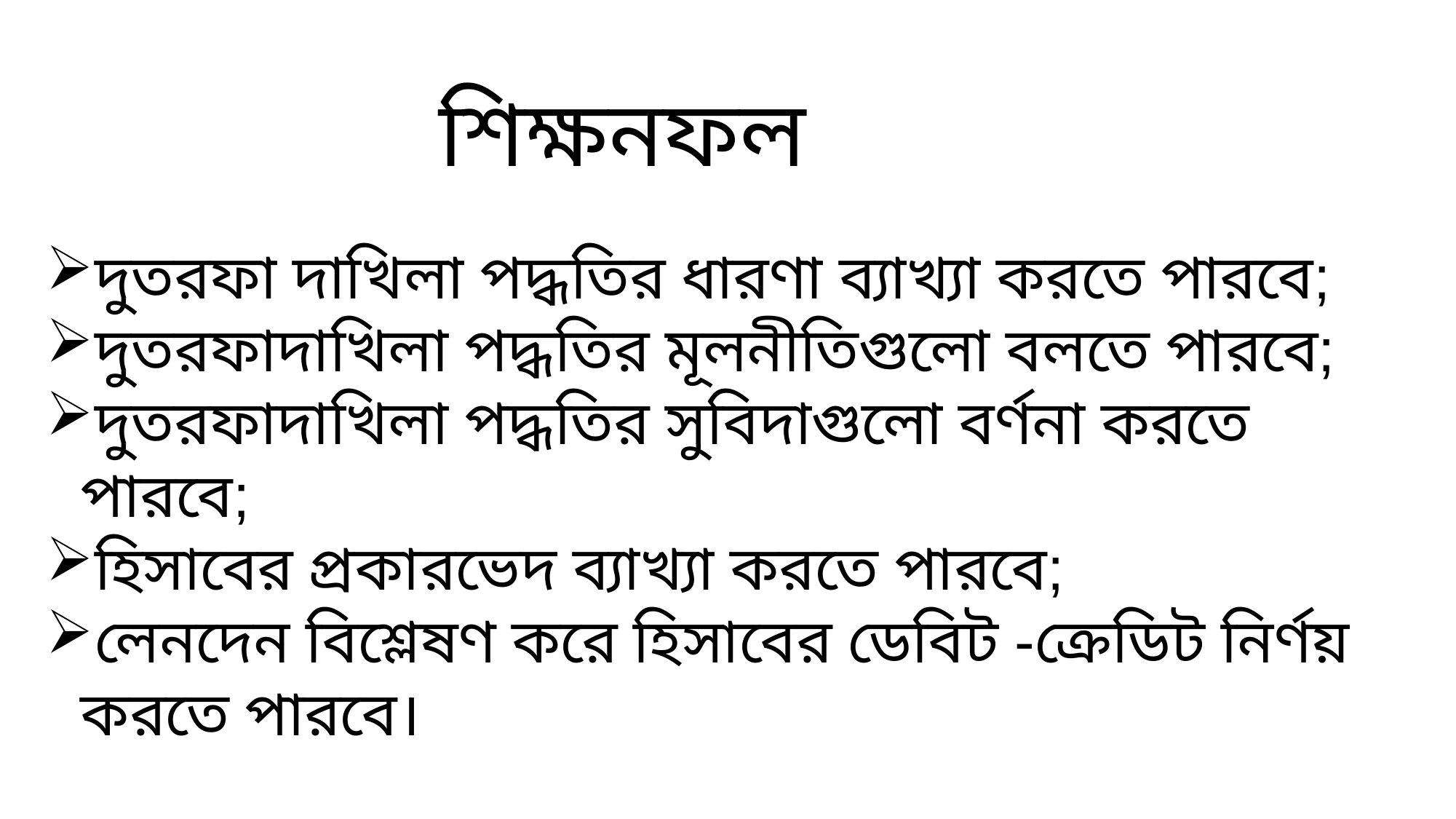

শিক্ষনফল
দুতরফা দাখিলা পদ্ধতির ধারণা ব্যাখ্যা করতে পারবে;
দুতরফাদাখিলা পদ্ধতির মূলনীতিগুলো বলতে পারবে;
দুতরফাদাখিলা পদ্ধতির সুবিদাগুলো বর্ণনা করতে পারবে;
হিসাবের প্রকারভেদ ব্যাখ্যা করতে পারবে;
লেনদেন বিশ্লেষণ করে হিসাবের ডেবিট -ক্রেডিট নির্ণয় করতে পারবে।